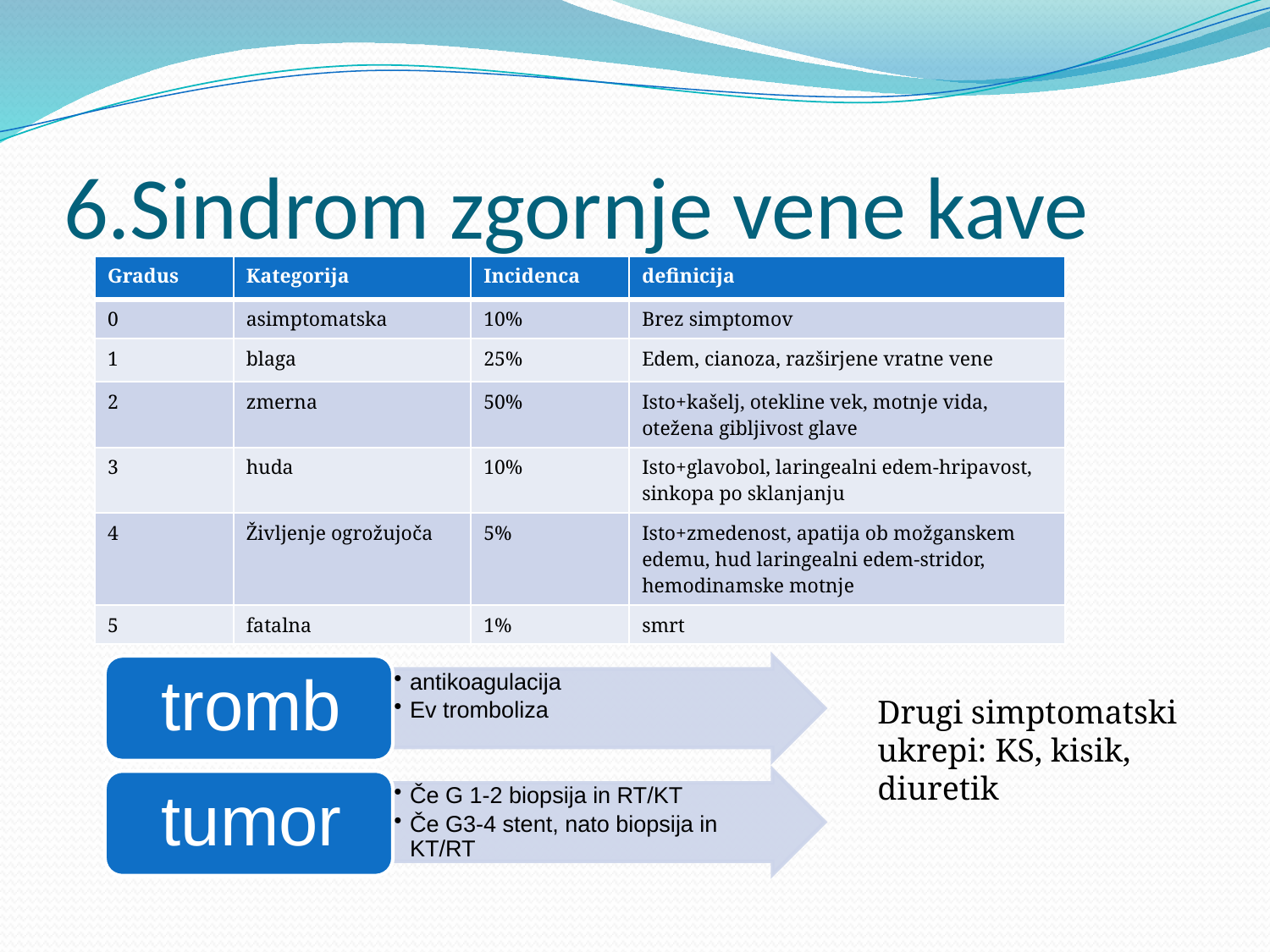

# 6.Sindrom zgornje vene kave
| Gradus | Kategorija | Incidenca | definicija |
| --- | --- | --- | --- |
| 0 | asimptomatska | 10% | Brez simptomov |
| 1 | blaga | 25% | Edem, cianoza, razširjene vratne vene |
| 2 | zmerna | 50% | Isto+kašelj, otekline vek, motnje vida, otežena gibljivost glave |
| 3 | huda | 10% | Isto+glavobol, laringealni edem-hripavost, sinkopa po sklanjanju |
| 4 | Življenje ogrožujoča | 5% | Isto+zmedenost, apatija ob možganskem edemu, hud laringealni edem-stridor, hemodinamske motnje |
| 5 | fatalna | 1% | smrt |
antikoagulacija
Ev tromboliza
tromb
Če G 1-2 biopsija in RT/KT
Če G3-4 stent, nato biopsija in KT/RT
tumor
Drugi simptomatski ukrepi: KS, kisik, diuretik